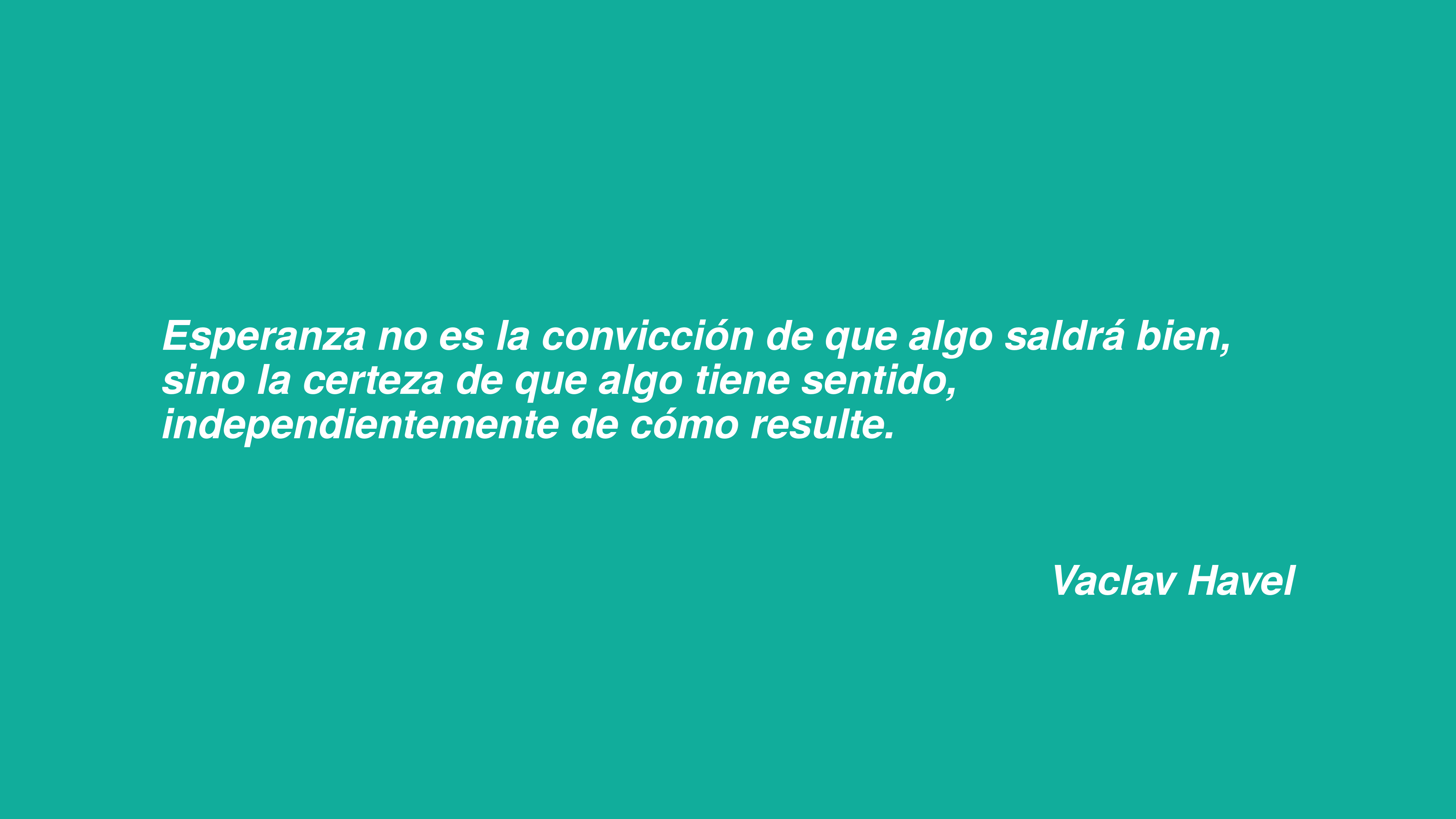

Esperanza no es la convicción de que algo saldrá bien, sino la certeza de que algo tiene sentido, independientemente de cómo resulte.

Vaclav Havel